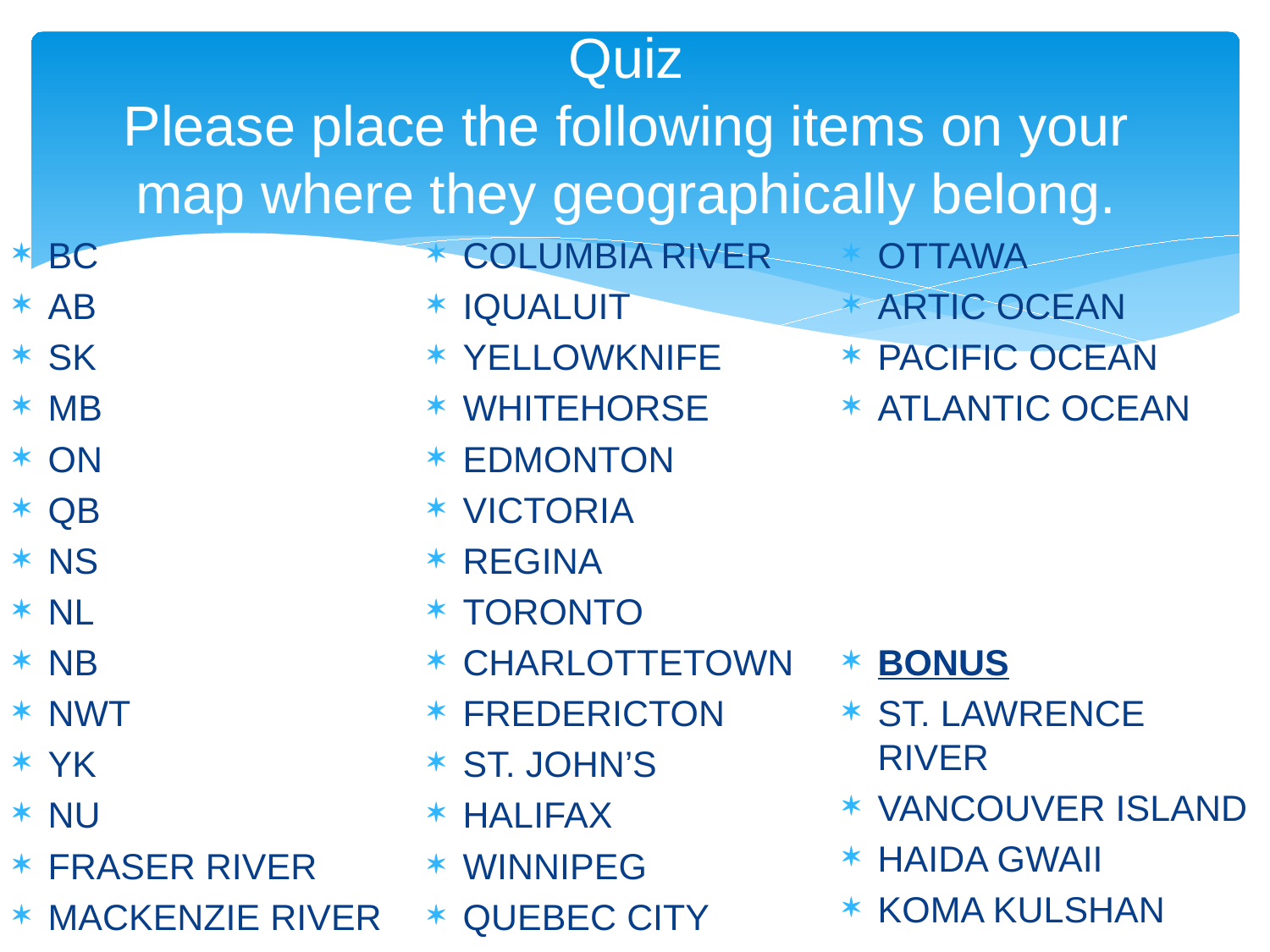

# Quiz Please place the following items on your map where they geographically belong.
BC
AB
SK
MB
ON
QB
NS
NL
NB
NWT
YK
NU
FRASER RIVER
MACKENZIE RIVER
COLUMBIA RIVER
IQUALUIT
YELLOWKNIFE
WHITEHORSE
EDMONTON
VICTORIA
REGINA
TORONTO
CHARLOTTETOWN
FREDERICTON
ST. JOHN’S
HALIFAX
WINNIPEG
QUEBEC CITY
OTTAWA
ARTIC OCEAN
PACIFIC OCEAN
ATLANTIC OCEAN

BONUS
ST. LAWRENCE RIVER
VANCOUVER ISLAND
HAIDA GWAII
KOMA KULSHAN